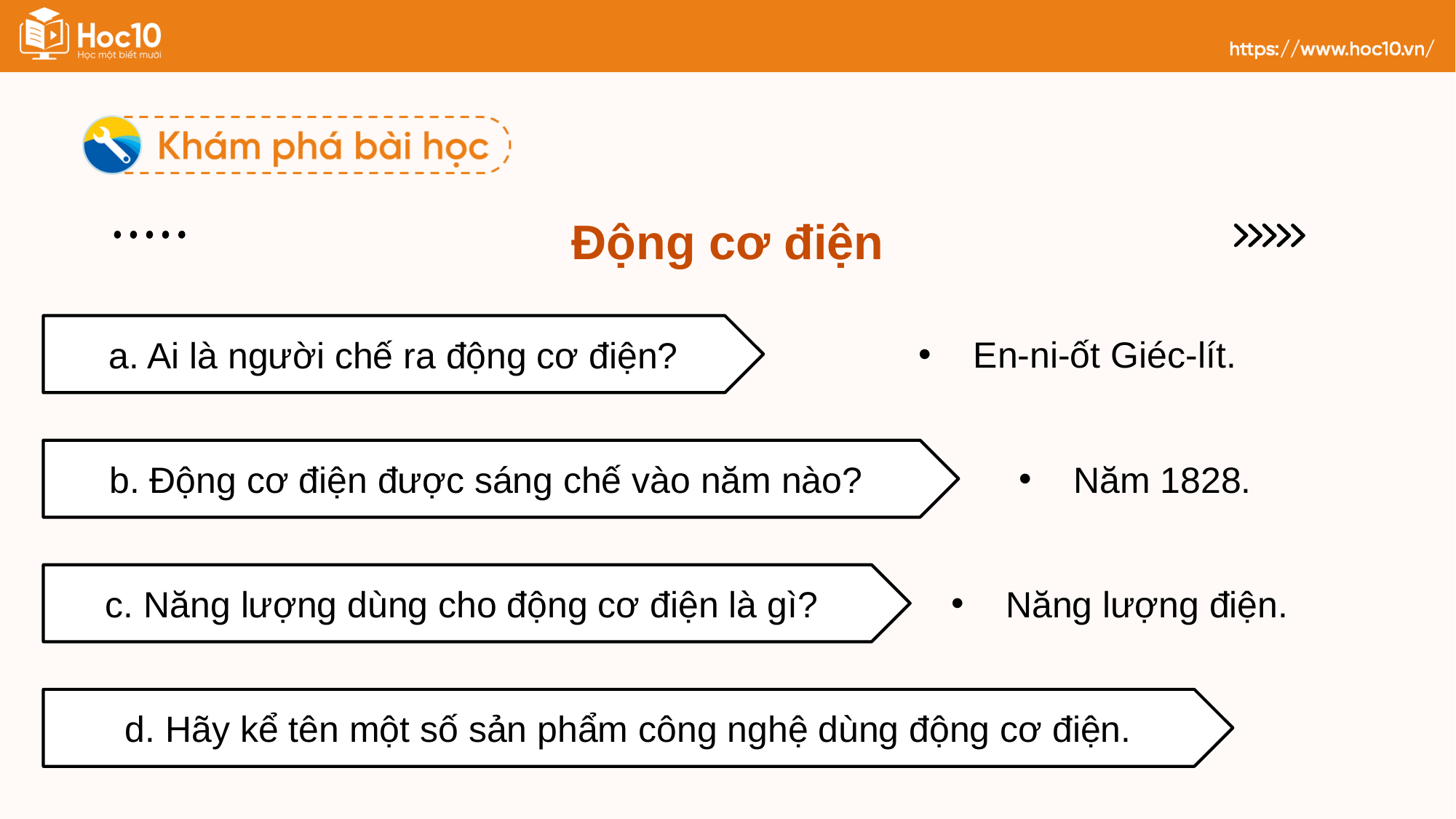

Động cơ điện

a. Ai là người chế ra động cơ điện?
En-ni-ốt Giéc-lít.
b. Động cơ điện được sáng chế vào năm nào?
Năm 1828.
c. Năng lượng dùng cho động cơ điện là gì?
Năng lượng điện.
d. Hãy kể tên một số sản phẩm công nghệ dùng động cơ điện.